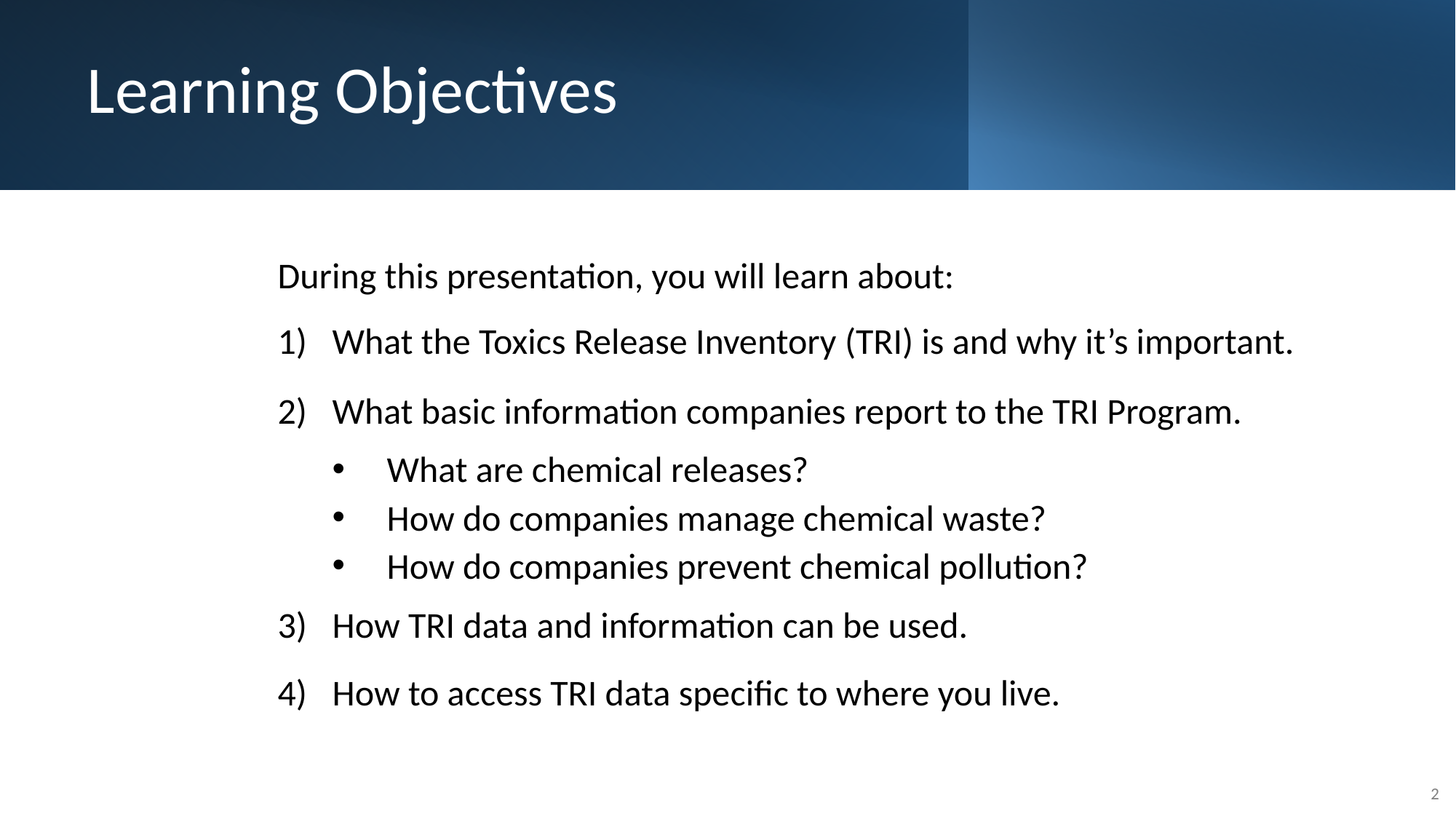

# Learning Objectives
During this presentation, you will learn about:
What the Toxics Release Inventory (TRI) is and why it’s important.
What basic information companies report to the TRI Program.
What are chemical releases?
How do companies manage chemical waste?
How do companies prevent chemical pollution?
How TRI data and information can be used.
How to access TRI data specific to where you live.
2